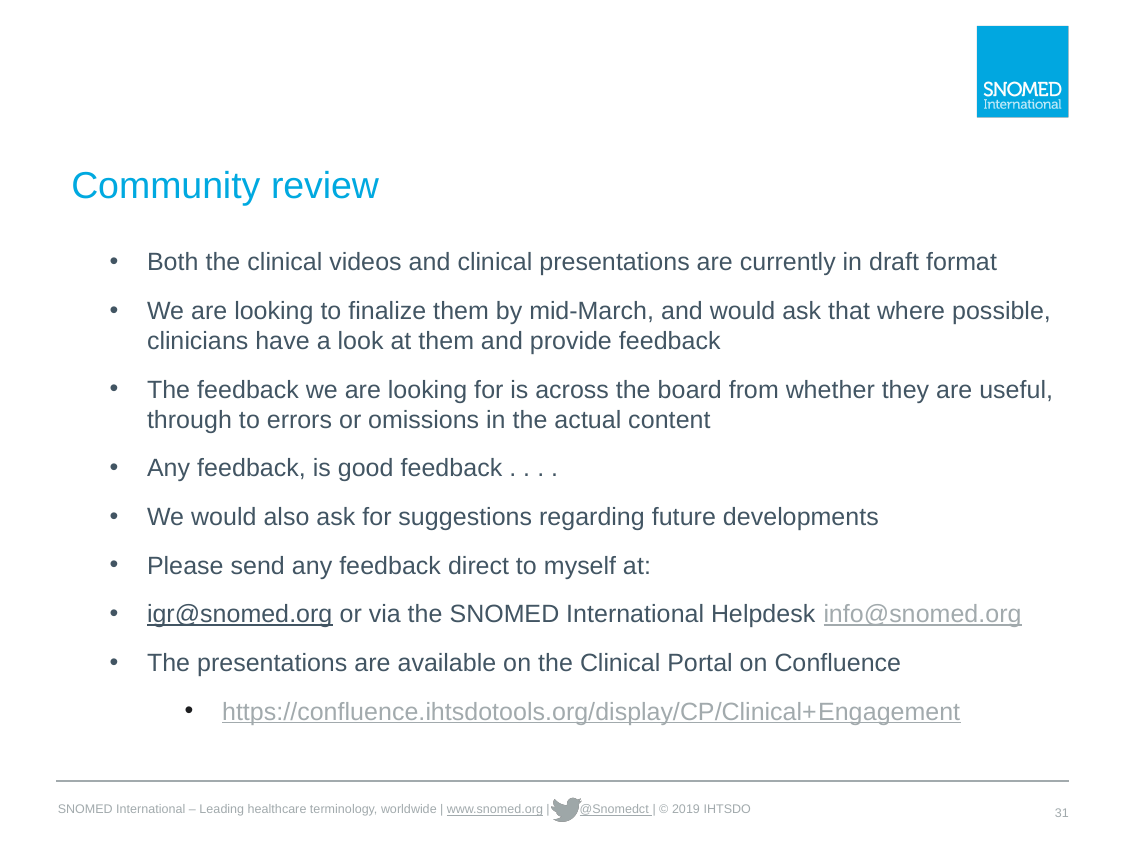

# Community review
Both the clinical videos and clinical presentations are currently in draft format
We are looking to finalize them by mid-March, and would ask that where possible, clinicians have a look at them and provide feedback
The feedback we are looking for is across the board from whether they are useful, through to errors or omissions in the actual content
Any feedback, is good feedback . . . .
We would also ask for suggestions regarding future developments
Please send any feedback direct to myself at:
igr@snomed.org or via the SNOMED International Helpdesk info@snomed.org
The presentations are available on the Clinical Portal on Confluence
https://confluence.ihtsdotools.org/display/CP/Clinical+Engagement

31